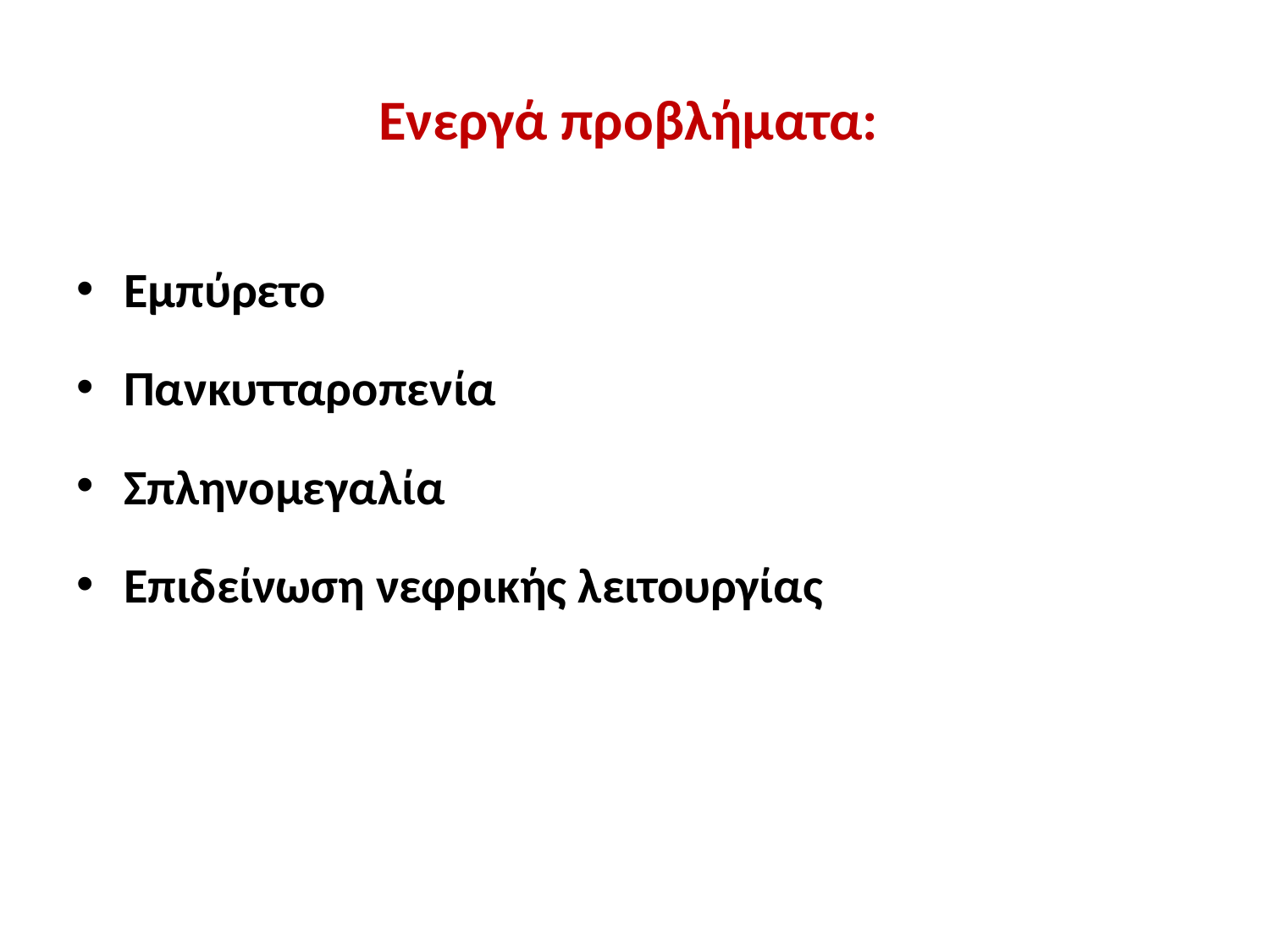

# Ενεργά προβλήματα:
Εμπύρετο
Πανκυτταροπενία
Σπληνομεγαλία
Επιδείνωση νεφρικής λειτουργίας